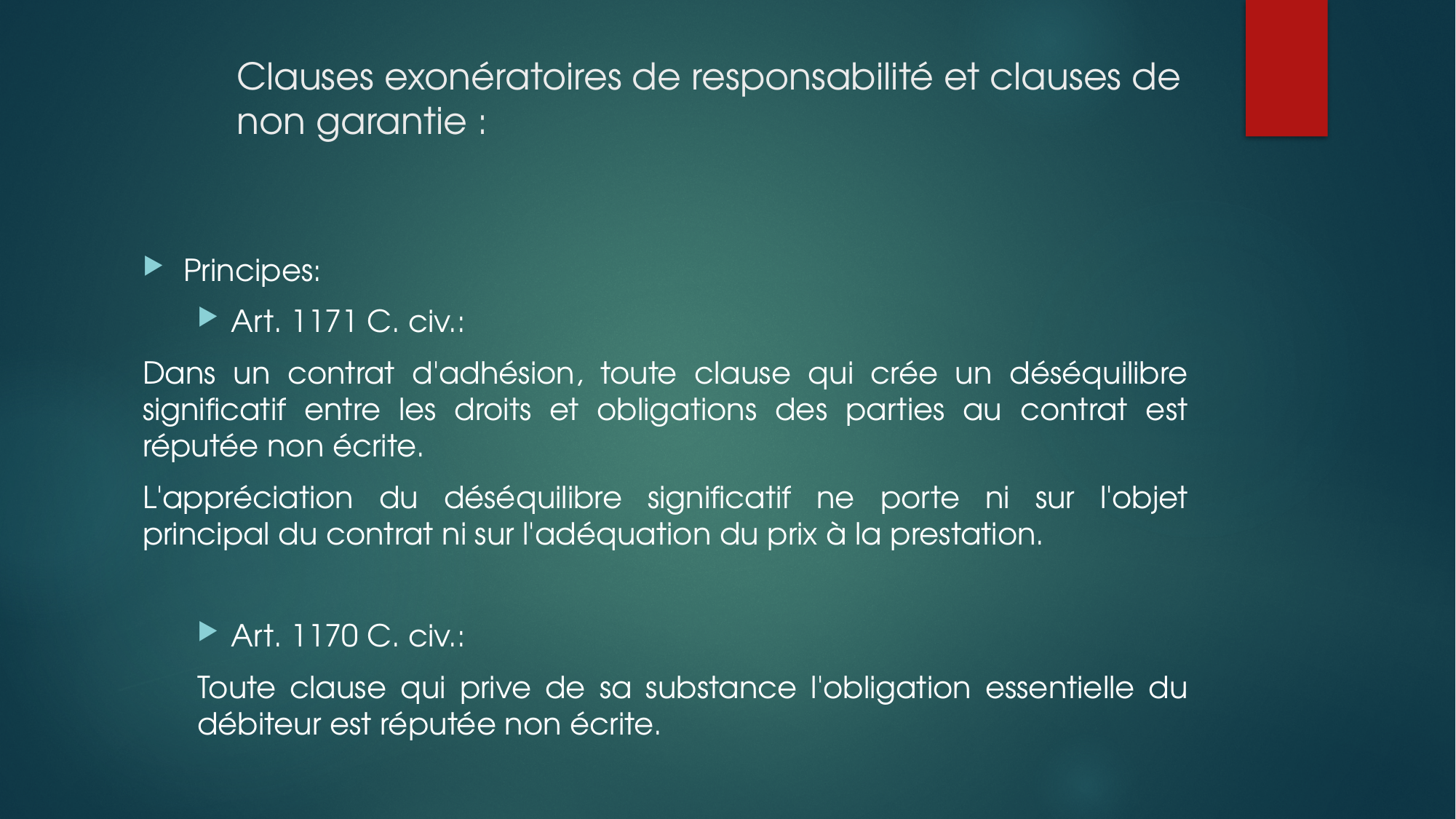

# Clauses exonératoires de responsabilité et clauses de non garantie :
Principes:
Art. 1171 C. civ.:
Dans un contrat d'adhésion, toute clause qui crée un déséquilibre significatif entre les droits et obligations des parties au contrat est réputée non écrite.
L'appréciation du déséquilibre significatif ne porte ni sur l'objet principal du contrat ni sur l'adéquation du prix à la prestation.

Art. 1170 C. civ.:
Toute clause qui prive de sa substance l'obligation essentielle du débiteur est réputée non écrite.